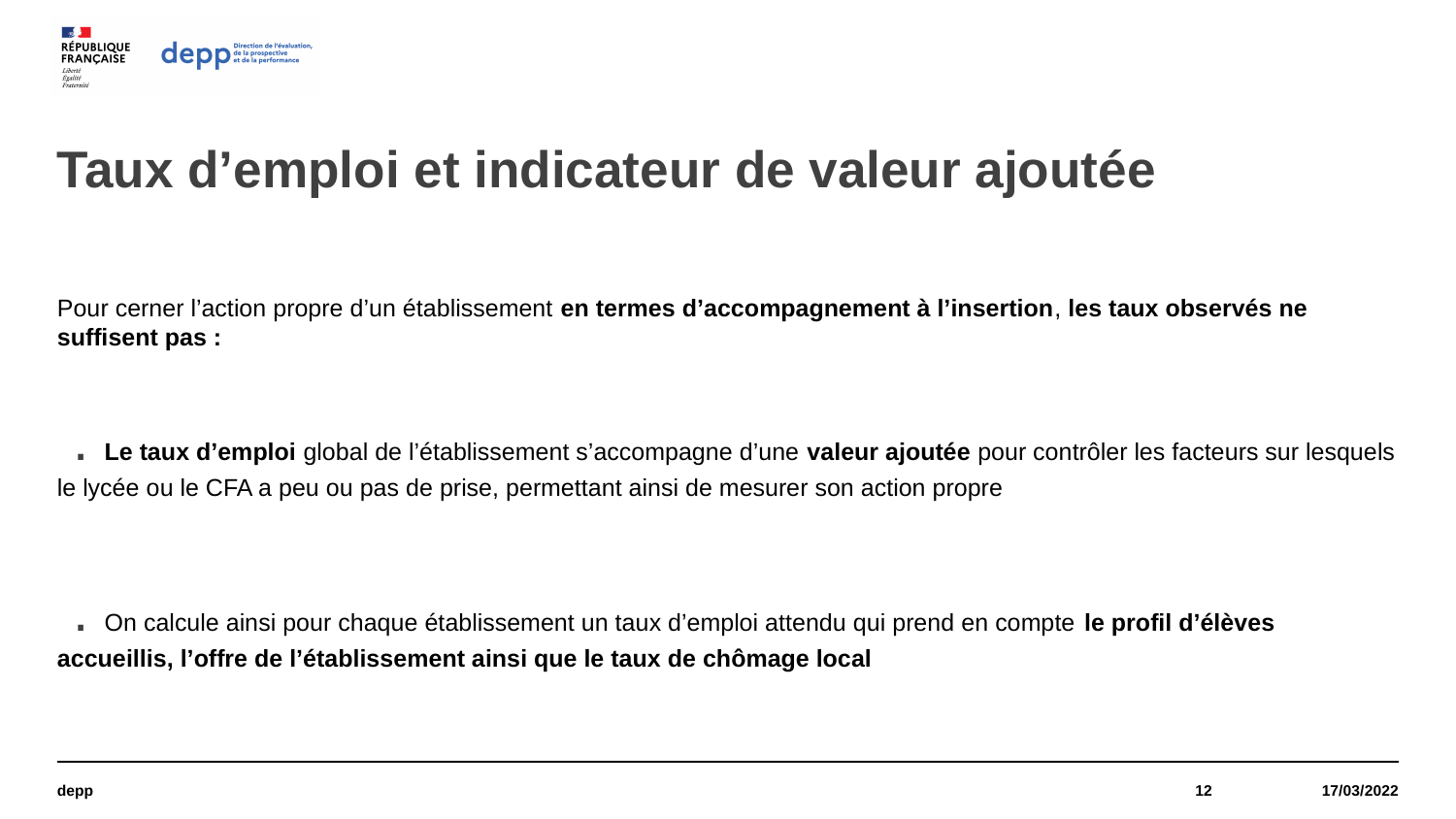

# Taux d’emploi et indicateur de valeur ajoutée
Pour cerner l’action propre d’un établissement en termes d’accompagnement à l’insertion, les taux observés ne suffisent pas :

 . Le taux d’emploi global de l’établissement s’accompagne d’une valeur ajoutée pour contrôler les facteurs sur lesquels le lycée ou le CFA a peu ou pas de prise, permettant ainsi de mesurer son action propre

 . On calcule ainsi pour chaque établissement un taux d’emploi attendu qui prend en compte le profil d’élèves accueillis, l’offre de l’établissement ainsi que le taux de chômage local

depp
12
17/03/2022